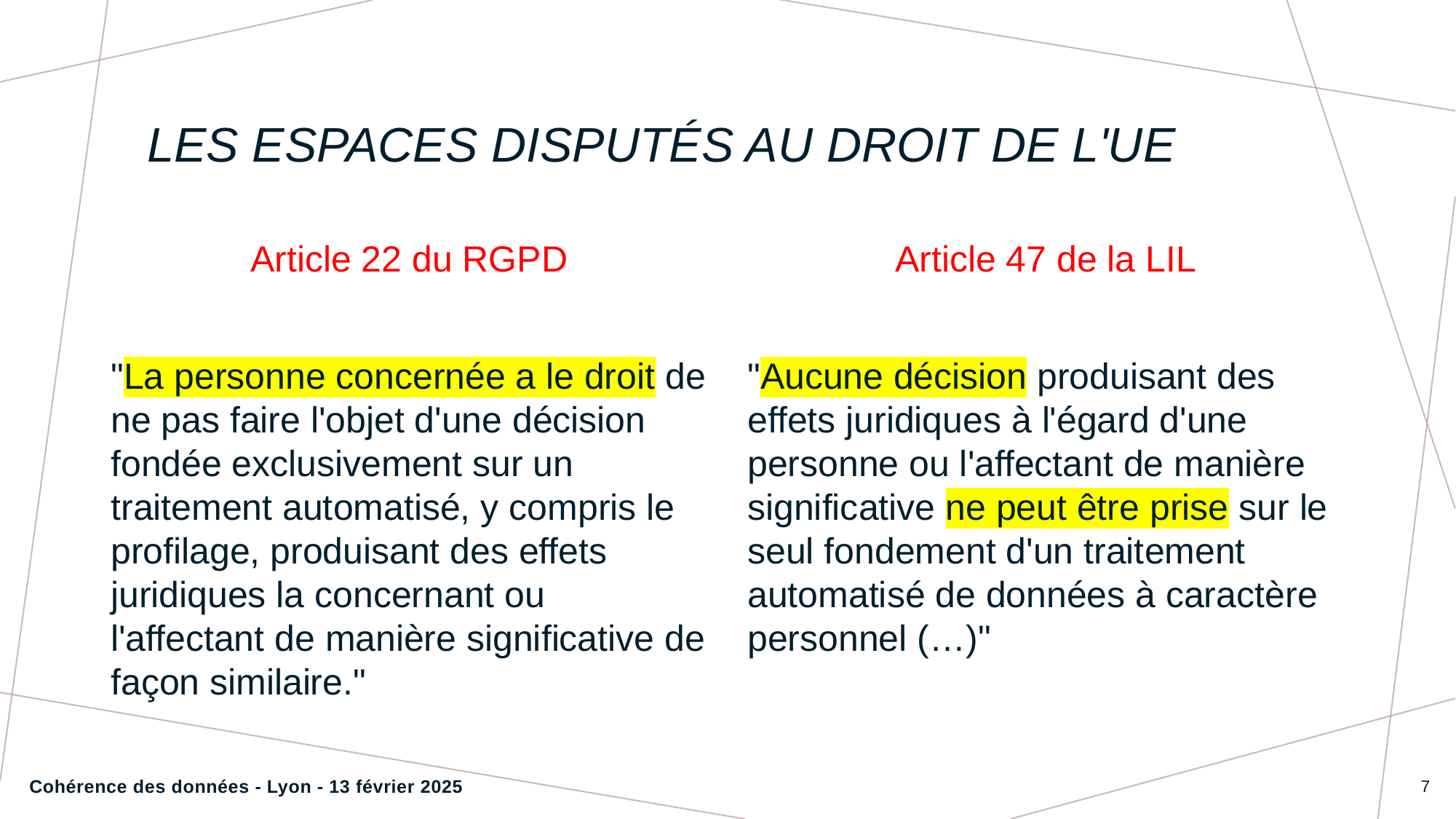

# Les espaces disputés au droit de l'UE
Article 22 du RGPD

"La personne concernée a le droit de ne pas faire l'objet d'une décision fondée exclusivement sur un traitement automatisé, y compris le profilage, produisant des effets juridiques la concernant ou l'affectant de manière significative de façon similaire."
Article 47 de la LIL

"Aucune décision produisant des effets juridiques à l'égard d'une personne ou l'affectant de manière significative ne peut être prise sur le seul fondement d'un traitement automatisé de données à caractère personnel (…)"
Cohérence des données - Lyon - 13 février 2025
7